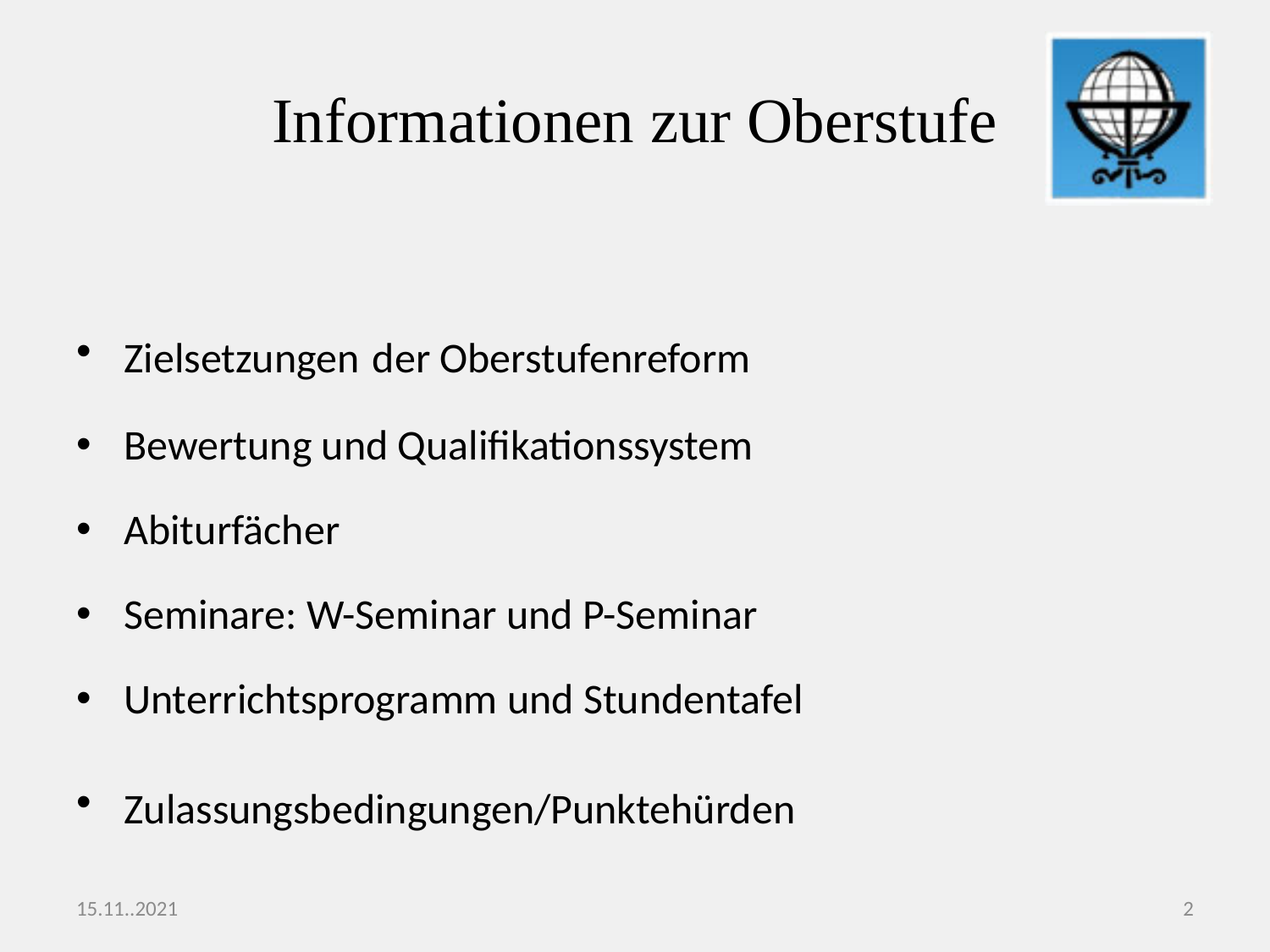

# Informationen zur Oberstufe
Zielsetzungen der Oberstufenreform
Bewertung und Qualifikationssystem
Abiturfächer
Seminare: W-Seminar und P-Seminar
Unterrichtsprogramm und Stundentafel
Zulassungsbedingungen/Punktehürden

15.11..2021
2